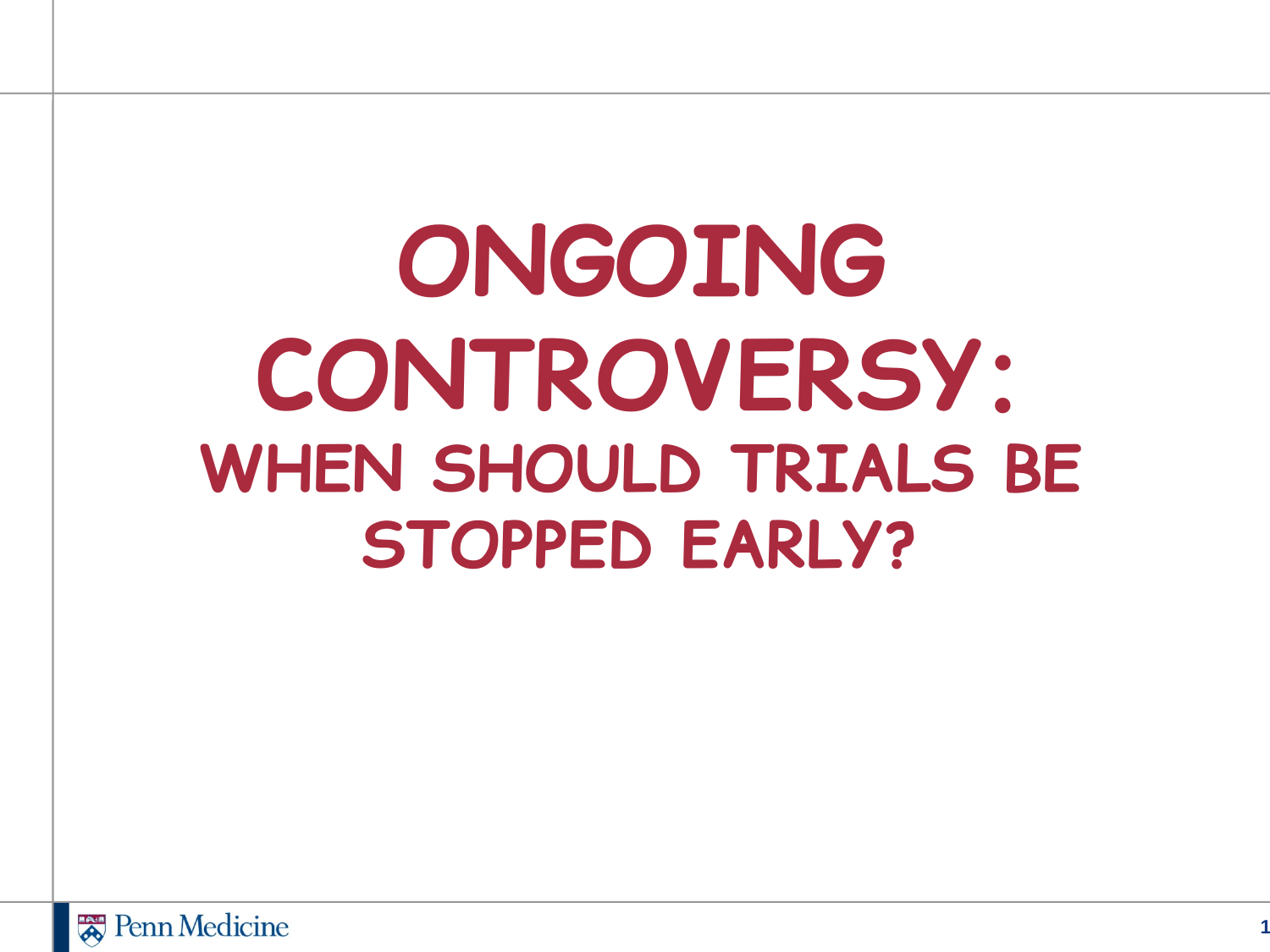

# ONGOING CONTROVERSY: WHEN SHOULD TRIALS BE STOPPED EARLY?